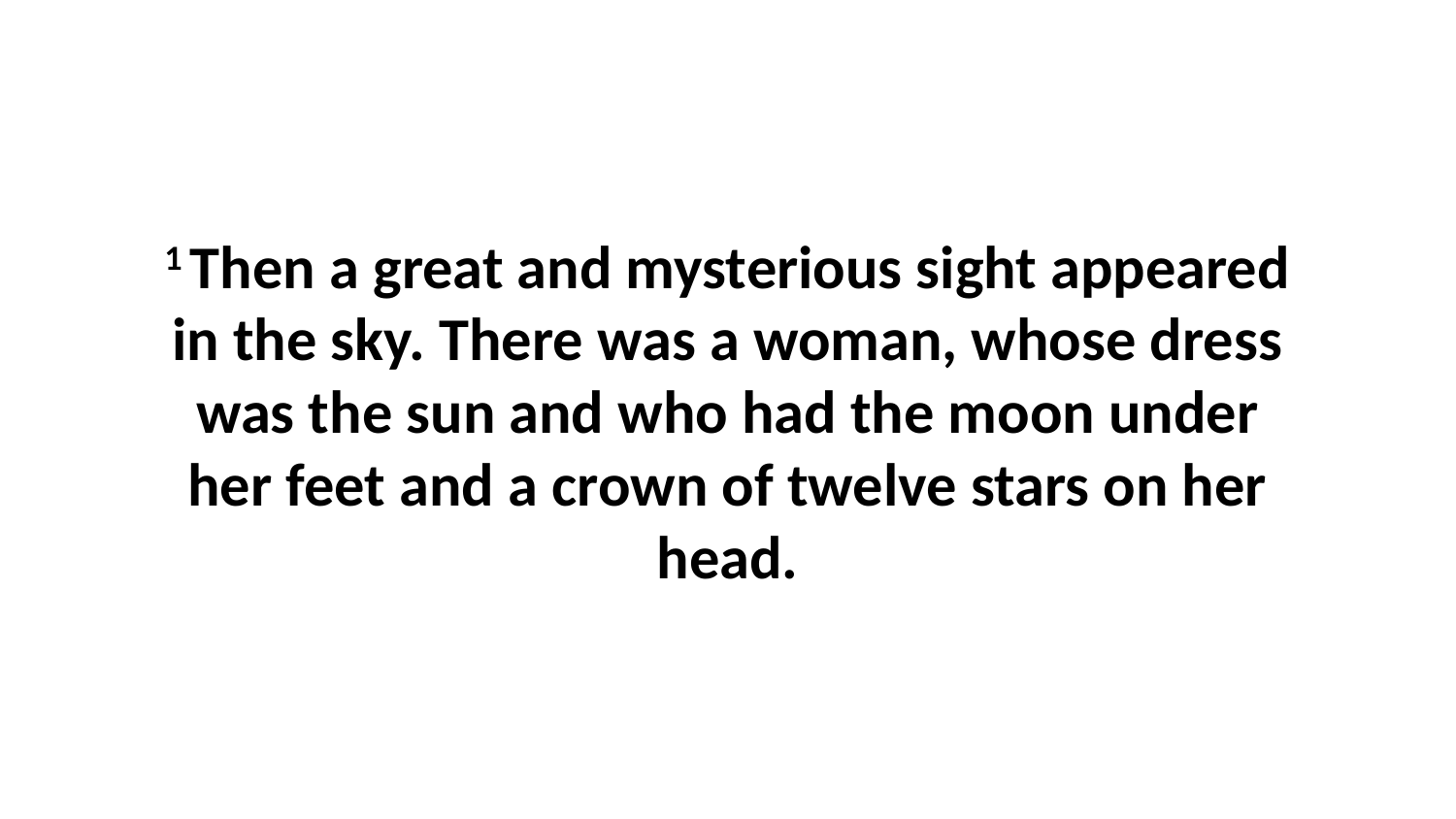

1 Then a great and mysterious sight appeared in the sky. There was a woman, whose dress was the sun and who had the moon under her feet and a crown of twelve stars on her head.